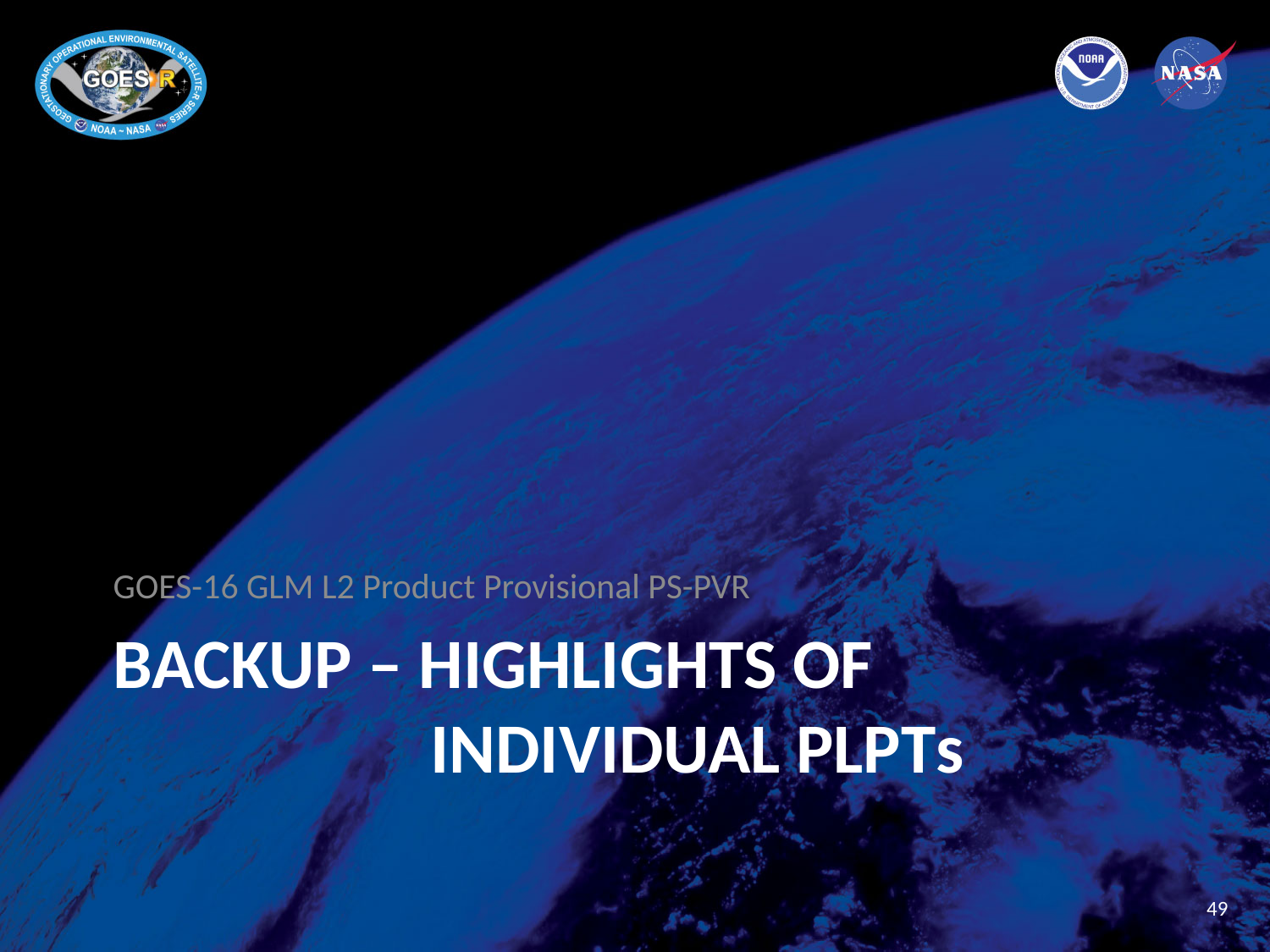

GOES-16 GLM L2 Product Provisional PS-PVR
# Backup – HIGHLIGHTS OF INDIVIDUAL PLPTs
49